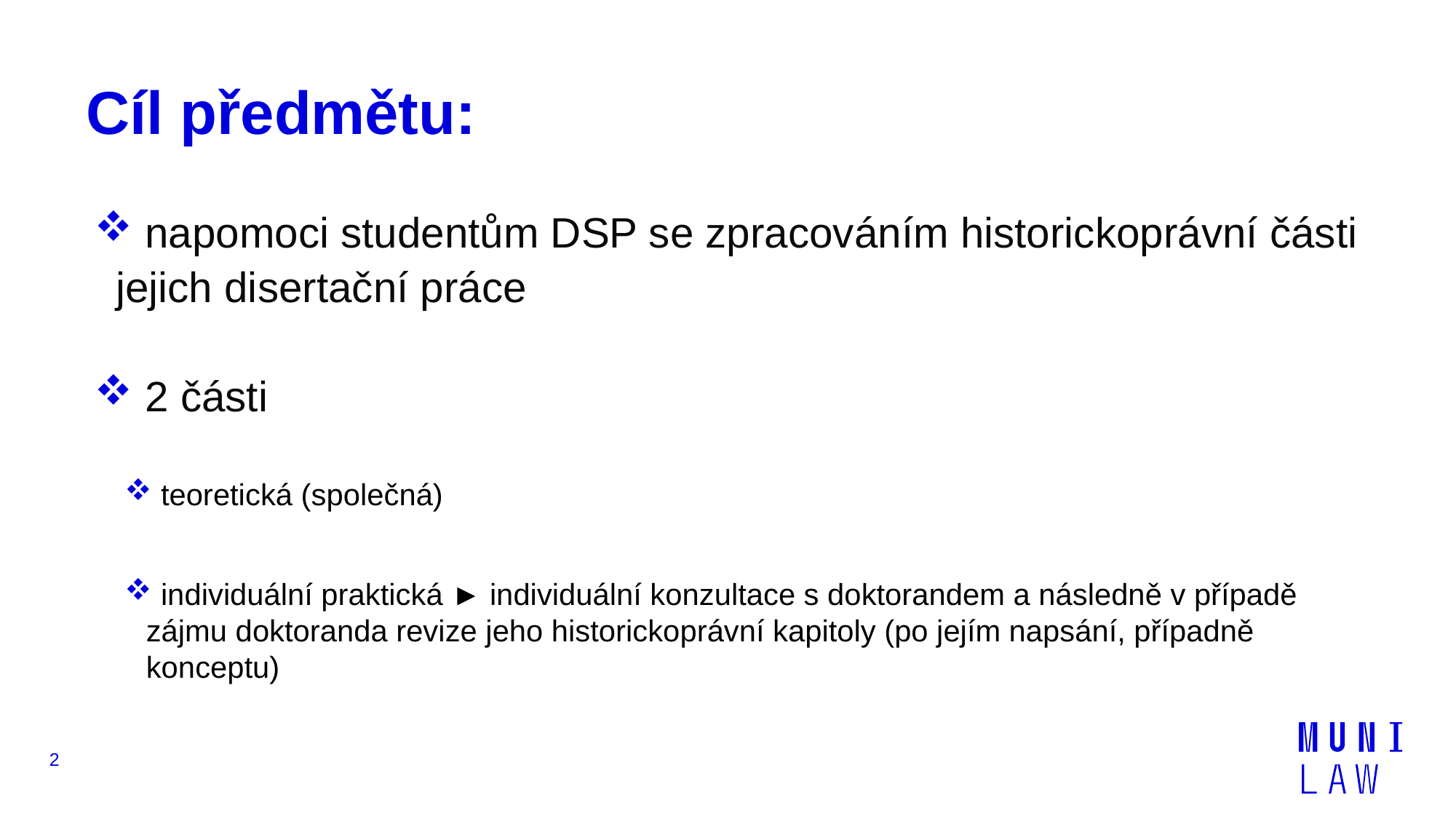

# Cíl předmětu:
 napomoci studentům DSP se zpracováním historickoprávní části jejich disertační práce

 2 části

 teoretická (společná)

 individuální praktická ► individuální konzultace s doktorandem a následně v případě zájmu doktoranda revize jeho historickoprávní kapitoly (po jejím napsání, případně konceptu)

2